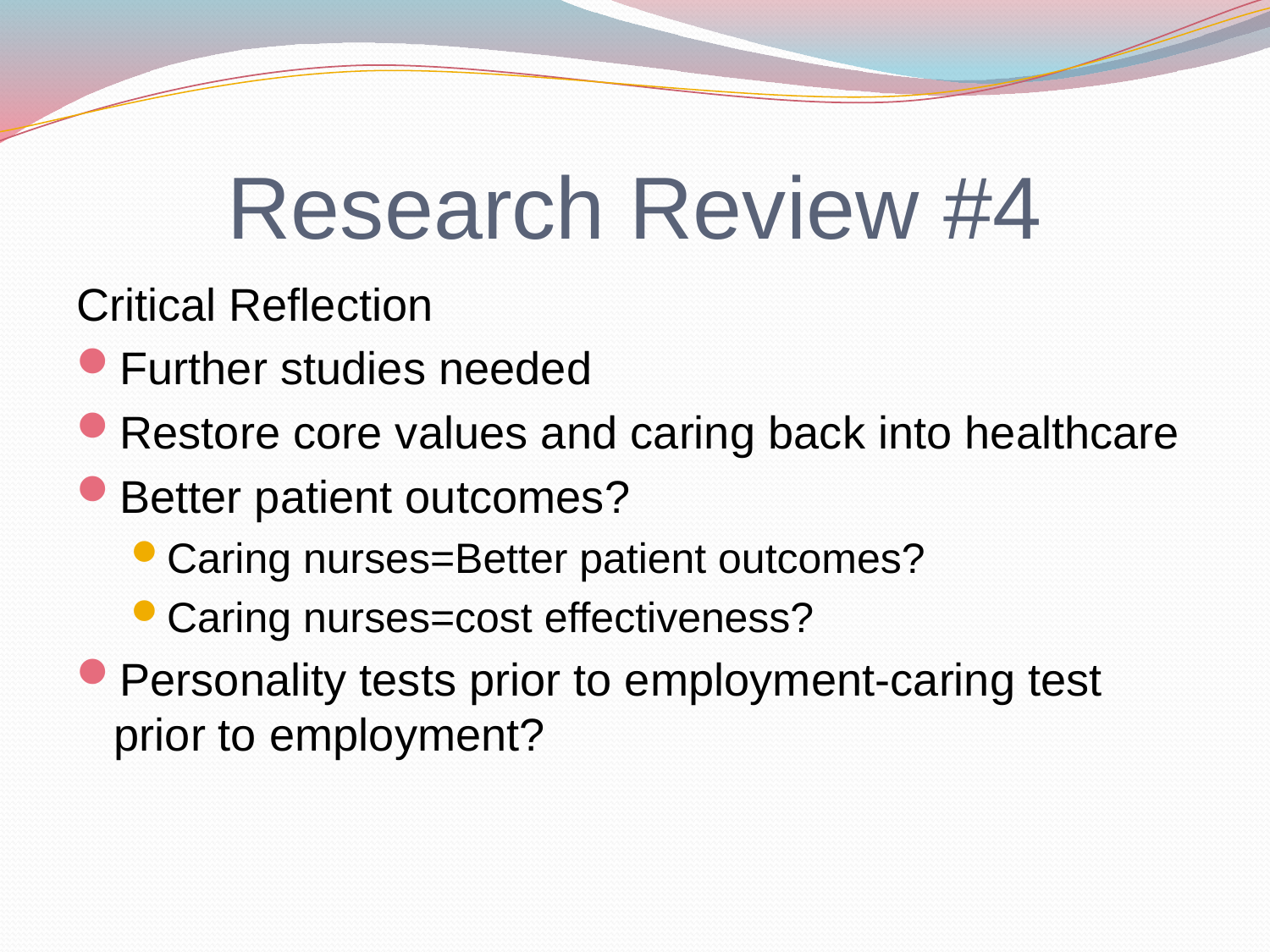

# Research Review #4
Critical Reflection
Further studies needed
Restore core values and caring back into healthcare
Better patient outcomes?
Caring nurses=Better patient outcomes?
Caring nurses=cost effectiveness?
Personality tests prior to employment-caring test prior to employment?